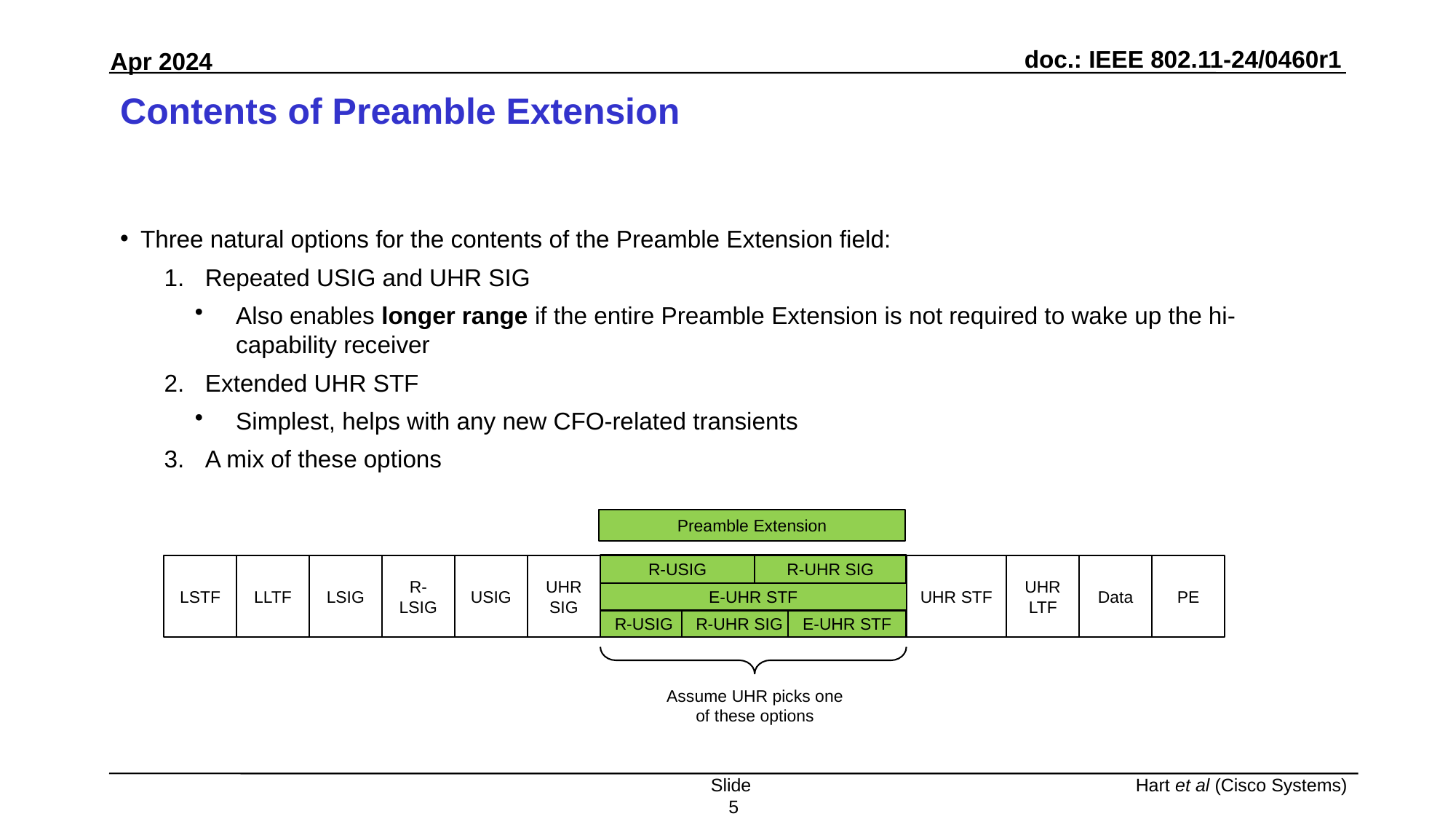

# Contents of Preamble Extension
Three natural options for the contents of the Preamble Extension field:
Repeated USIG and UHR SIG
Also enables longer range if the entire Preamble Extension is not required to wake up the hi-capability receiver
Extended UHR STF
Simplest, helps with any new CFO-related transients
A mix of these options

Preamble Extension
R-USIG
R-UHR SIG
LSTF
LLTF
LSIG
R-LSIG
USIG
UHR SIG
UHR LTF
Data
PE
UHR STF
E-UHR STF
R-UHR SIG
E-UHR STF
R-USIG
Assume UHR picks one of these options
Slide 5
Hart et al (Cisco Systems)